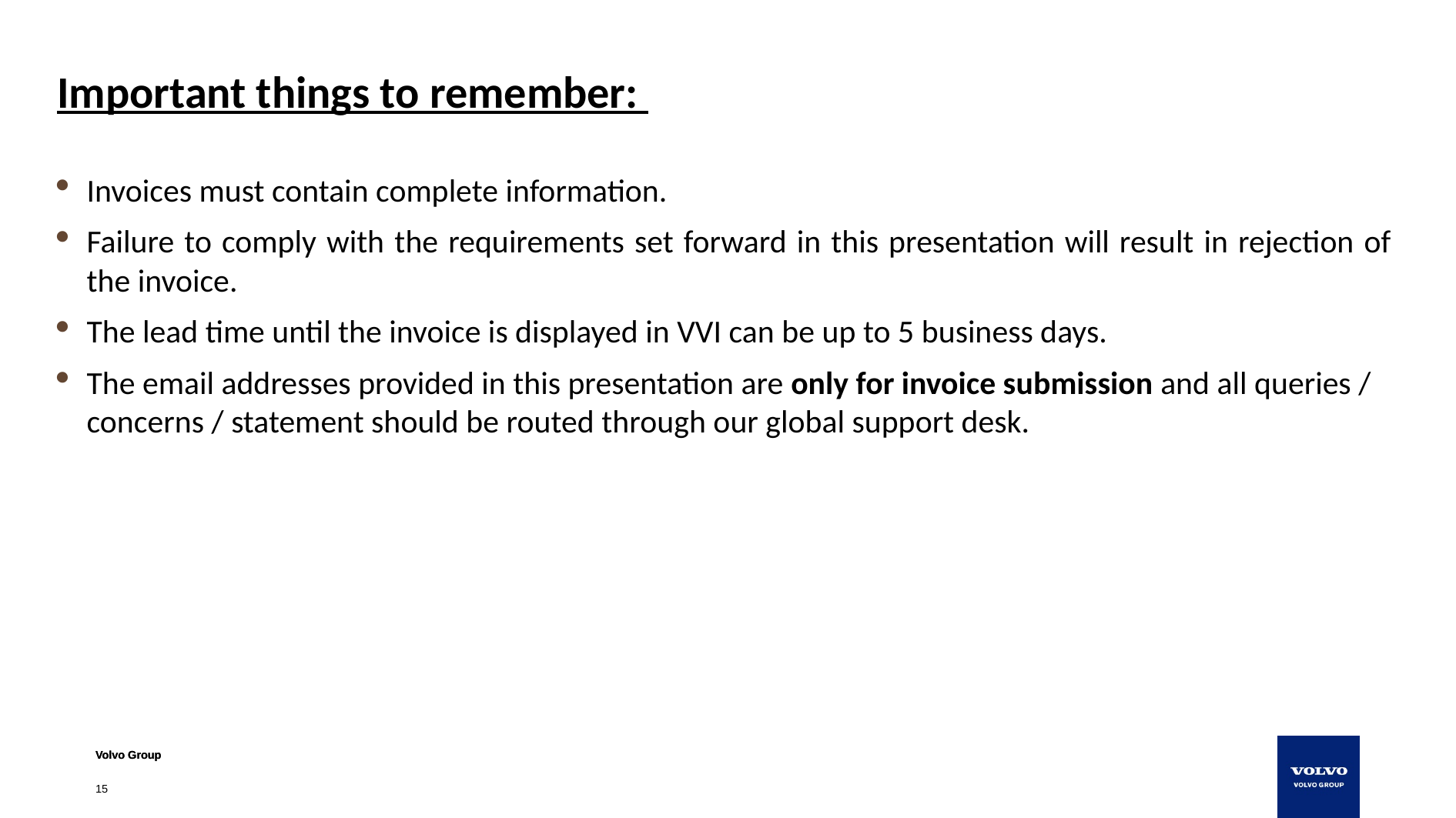

# Important things to remember:
Invoices must contain complete information.
Failure to comply with the requirements set forward in this presentation will result in rejection of the invoice.
The lead time until the invoice is displayed in VVI can be up to 5 business days.
The email addresses provided in this presentation are only for invoice submission and all queries / concerns / statement should be routed through our global support desk.
15